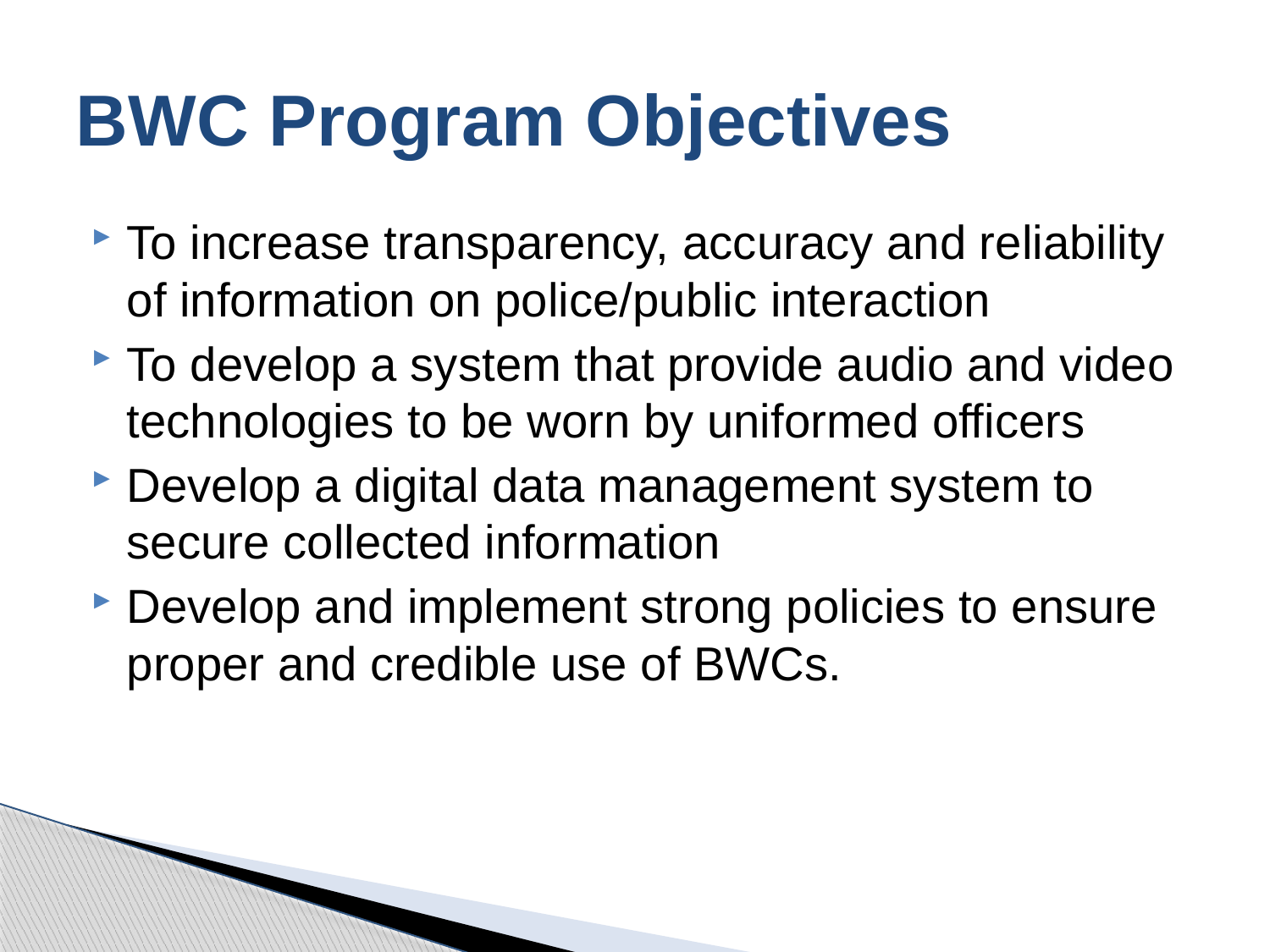

# BWC Program Objectives
To increase transparency, accuracy and reliability of information on police/public interaction
To develop a system that provide audio and video technologies to be worn by uniformed officers
Develop a digital data management system to secure collected information
Develop and implement strong policies to ensure proper and credible use of BWCs.